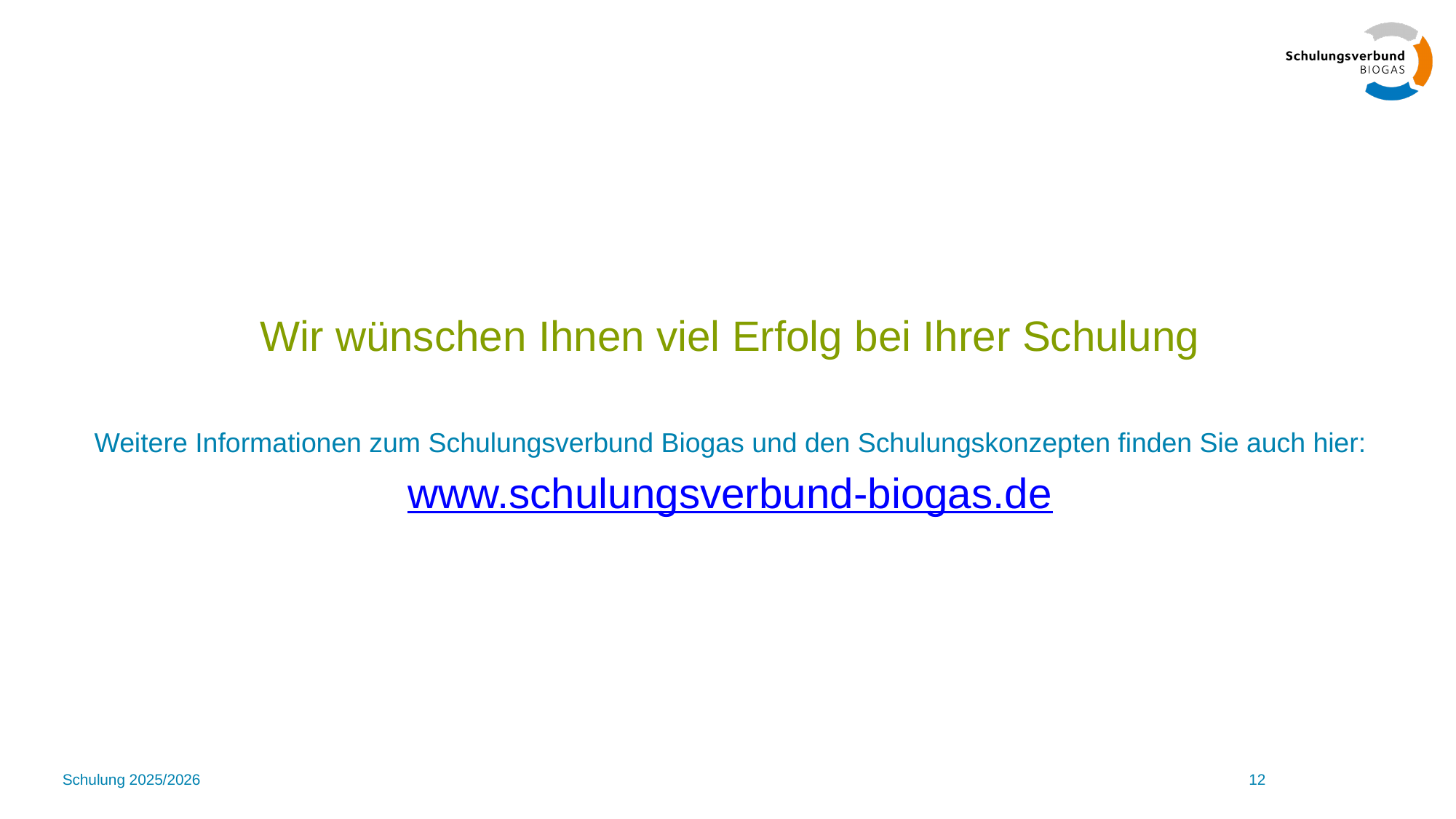

Wir wünschen Ihnen viel Erfolg bei Ihrer Schulung

Weitere Informationen zum Schulungsverbund Biogas und den Schulungskonzepten finden Sie auch hier:
www.schulungsverbund-biogas.de

Schulung 2025/2026
12